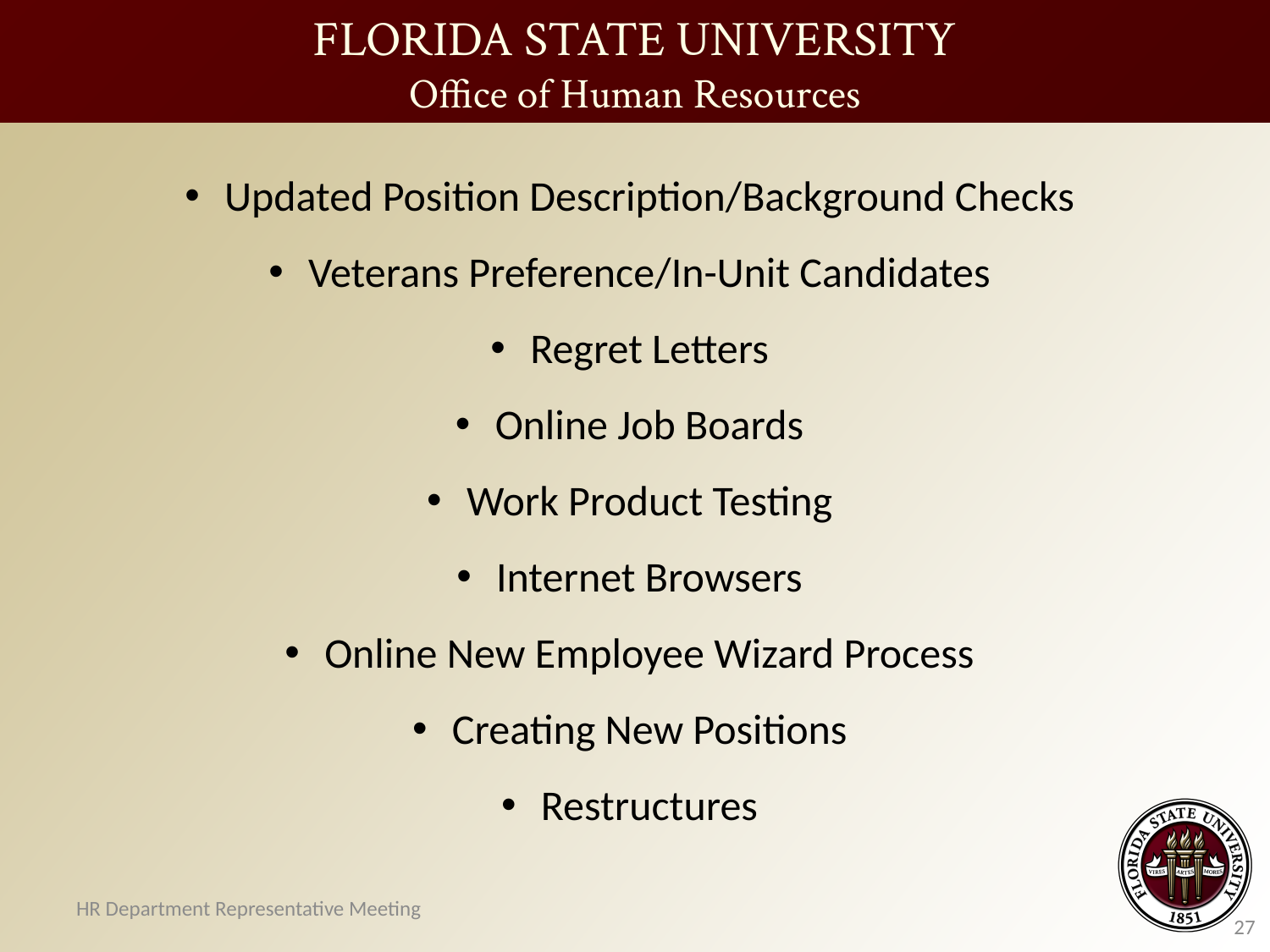

FLORIDA STATE UNIVERSITY
Office of Human Resources
Updated Position Description/Background Checks
Veterans Preference/In-Unit Candidates
Regret Letters
Online Job Boards
Work Product Testing
Internet Browsers
Online New Employee Wizard Process
Creating New Positions
Restructures
HR Department Representative Meeting
27